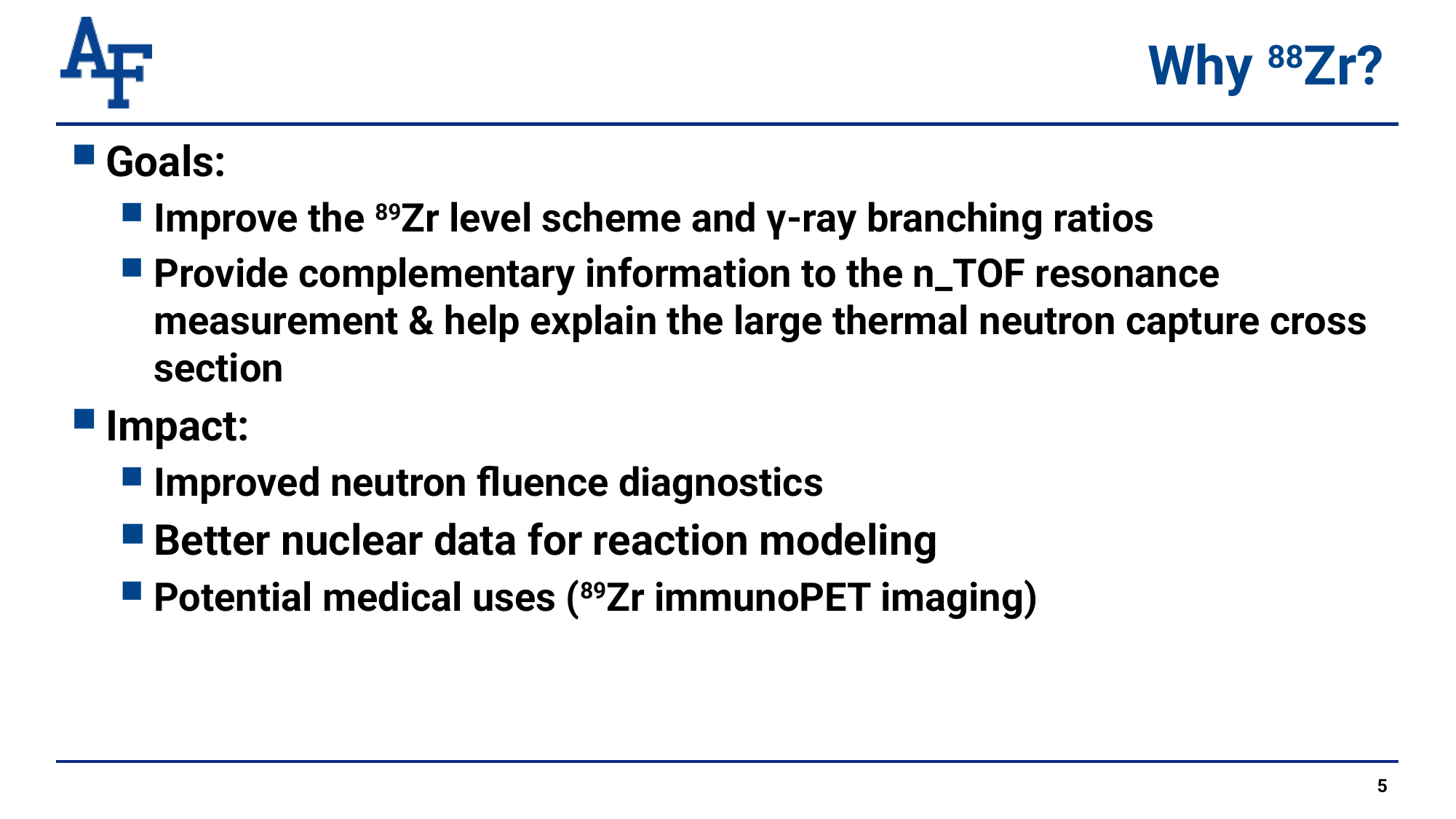

# Why 88Zr?
Goals:
Improve the 89Zr level scheme and γ-ray branching ratios
Provide complementary information to the n_TOF resonance measurement & help explain the large thermal neutron capture cross section
Impact:
Improved neutron fluence diagnostics
Better nuclear data for reaction modeling
Potential medical uses (89Zr immunoPET imaging)
5